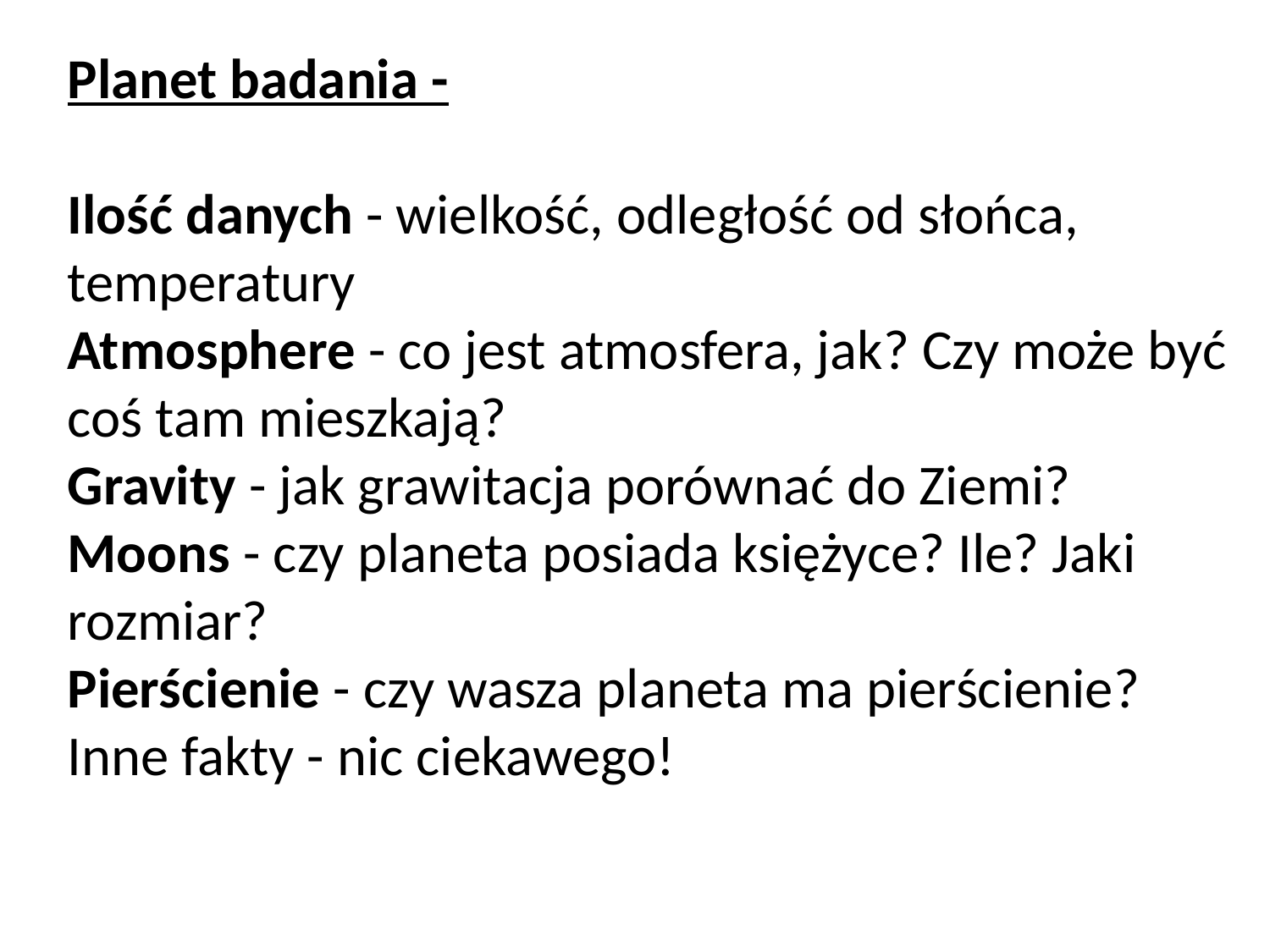

Planet badania -

Ilość danych - wielkość, odległość od słońca, temperatury
Atmosphere - co jest atmosfera, jak? Czy może być coś tam mieszkają?
Gravity - jak grawitacja porównać do Ziemi?
Moons - czy planeta posiada księżyce? Ile? Jaki rozmiar?
Pierścienie - czy wasza planeta ma pierścienie?
Inne fakty - nic ciekawego!